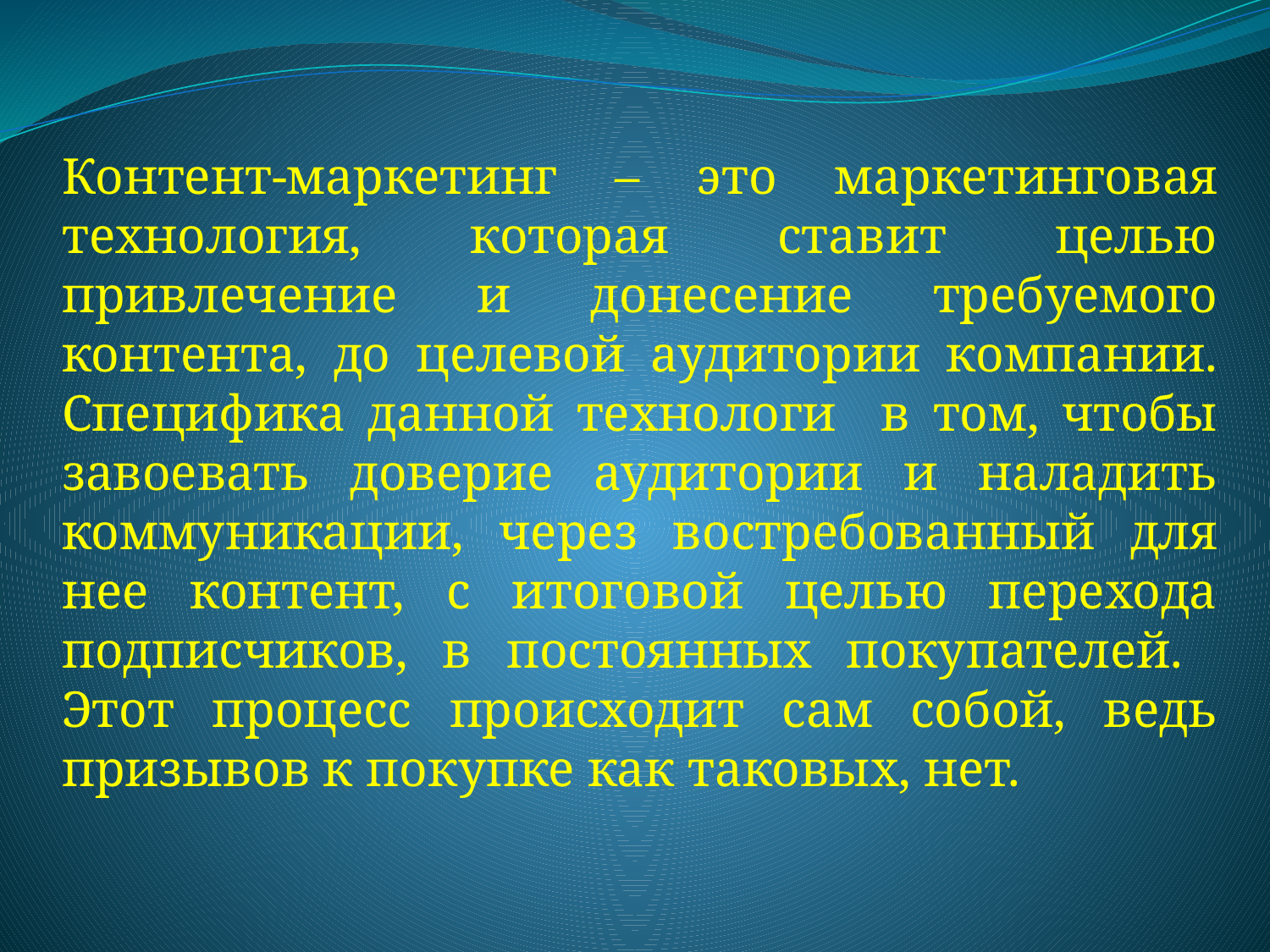

Контент-маркетинг – это маркетинговая технология, которая ставит целью привлечение и донесение требуемого контента, до целевой аудитории компании. Специфика данной технологи  в том, чтобы завоевать доверие аудитории и наладить коммуникации, через востребованный для нее контент, с итоговой целью перехода подписчиков, в постоянных покупателей.  Этот процесс происходит сам собой, ведь призывов к покупке как таковых, нет.